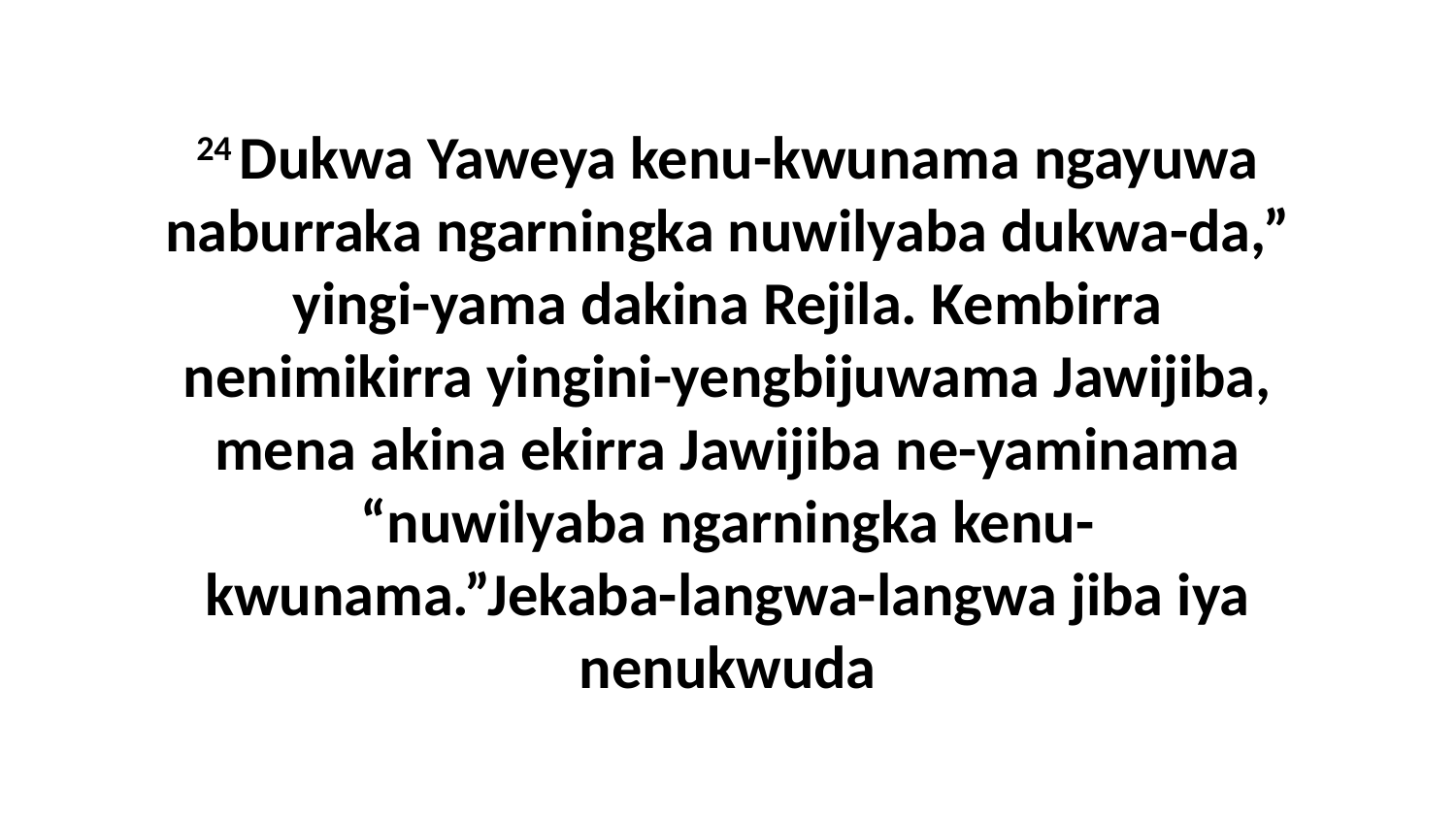

24 Dukwa Yaweya kenu-kwunama ngayuwa naburraka ngarningka nuwilyaba dukwa-da,” yingi-yama dakina Rejila. Kembirra nenimikirra yingini-yengbijuwama Jawijiba, mena akina ekirra Jawijiba ne-yaminama “nuwilyaba ngarningka kenu-kwunama.”Jekaba-langwa-langwa jiba iya nenukwuda